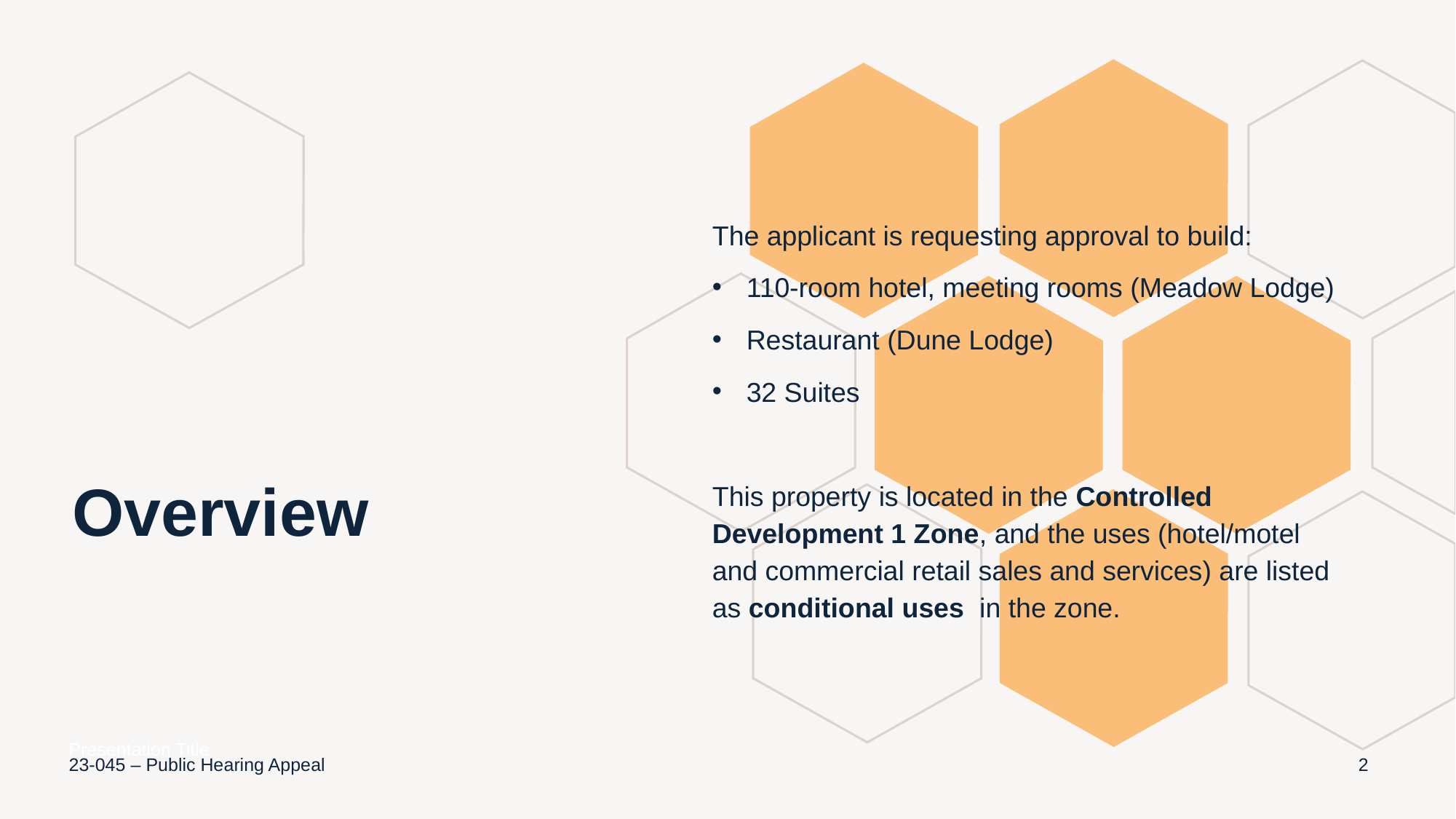

The applicant is requesting approval to build:
110-room hotel, meeting rooms (Meadow Lodge)
Restaurant (Dune Lodge)
32 Suites

This property is located in the Controlled Development 1 Zone, and the uses (hotel/motel and commercial retail sales and services) are listed as conditional uses  in the zone.
# Overview
Presentation Title
23-045 – Public Hearing Appeal
2